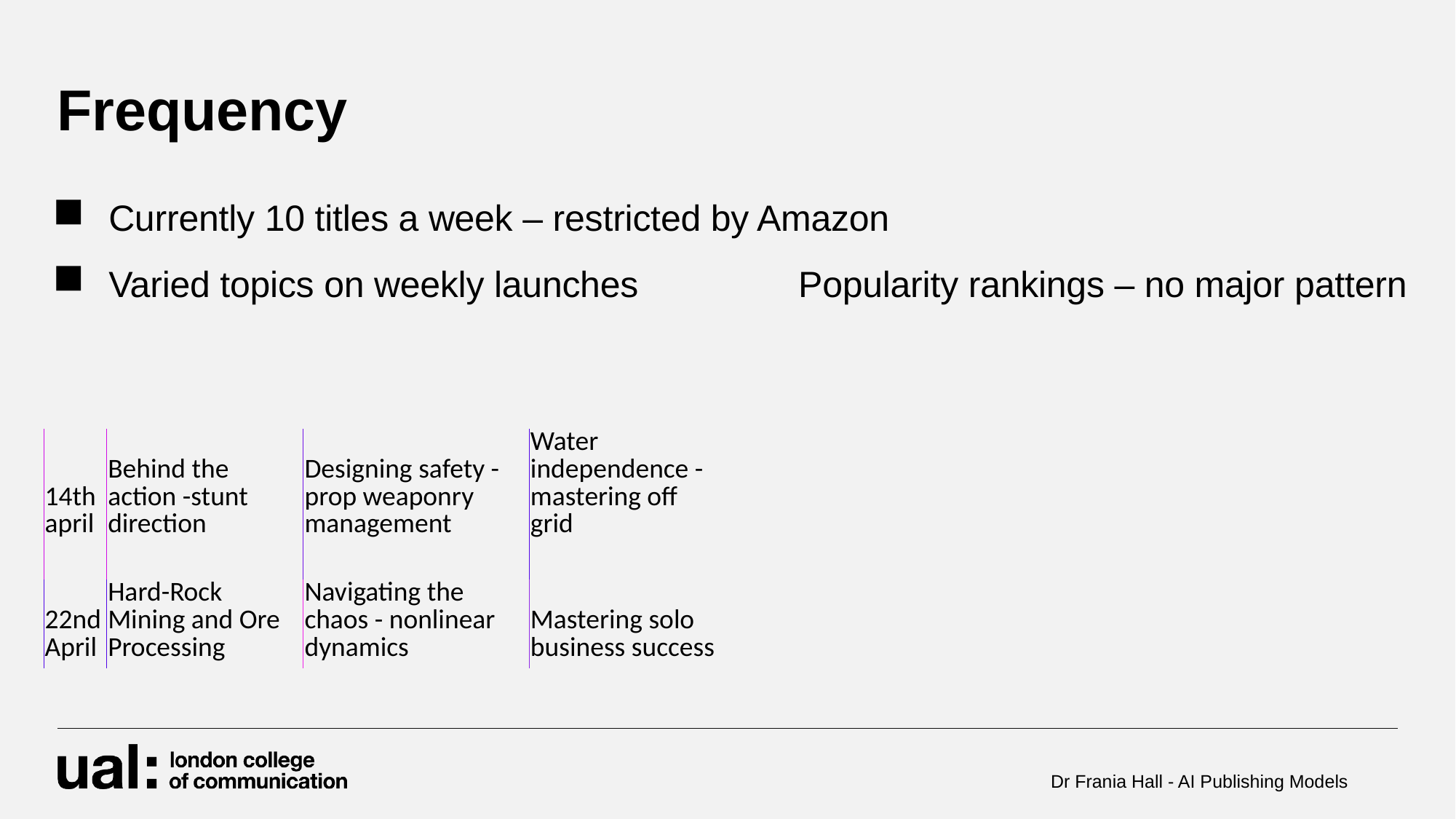

# Frequency
Currently 10 titles a week – restricted by Amazon
Varied topics on weekly launches                Popularity rankings – no major pattern

| 14th april | Behind the action -stunt direction | Designing safety - prop weaponry management | Water independence - mastering off grid |
| --- | --- | --- | --- |
|  |  |  |  |
| 22nd April | Hard-Rock Mining and Ore Processing | Navigating the chaos - nonlinear dynamics | Mastering solo business success |
Dr Frania Hall - AI Publishing Models